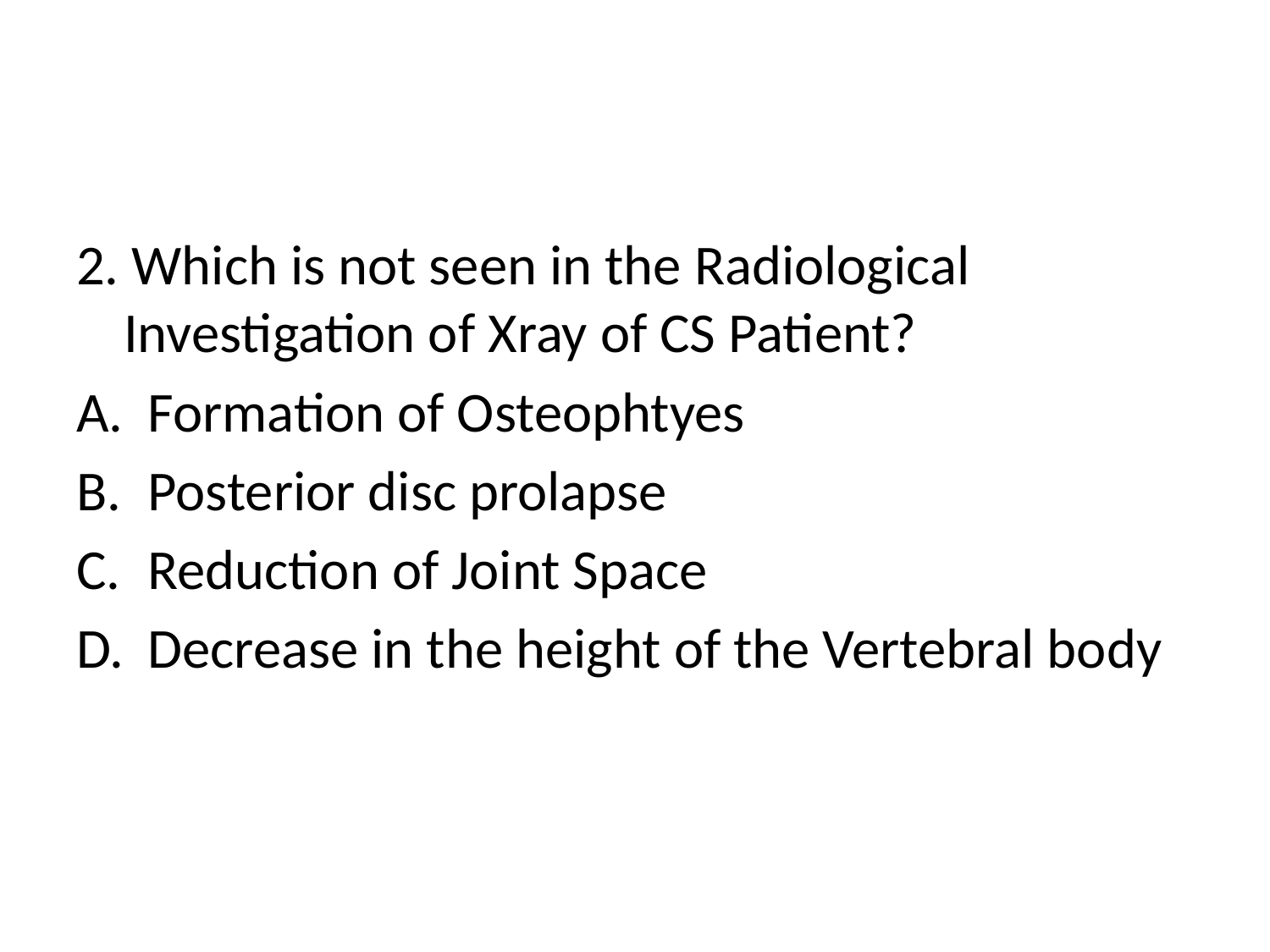

#
2. Which is not seen in the Radiological Investigation of Xray of CS Patient?
Formation of Osteophtyes
Posterior disc prolapse
Reduction of Joint Space
Decrease in the height of the Vertebral body